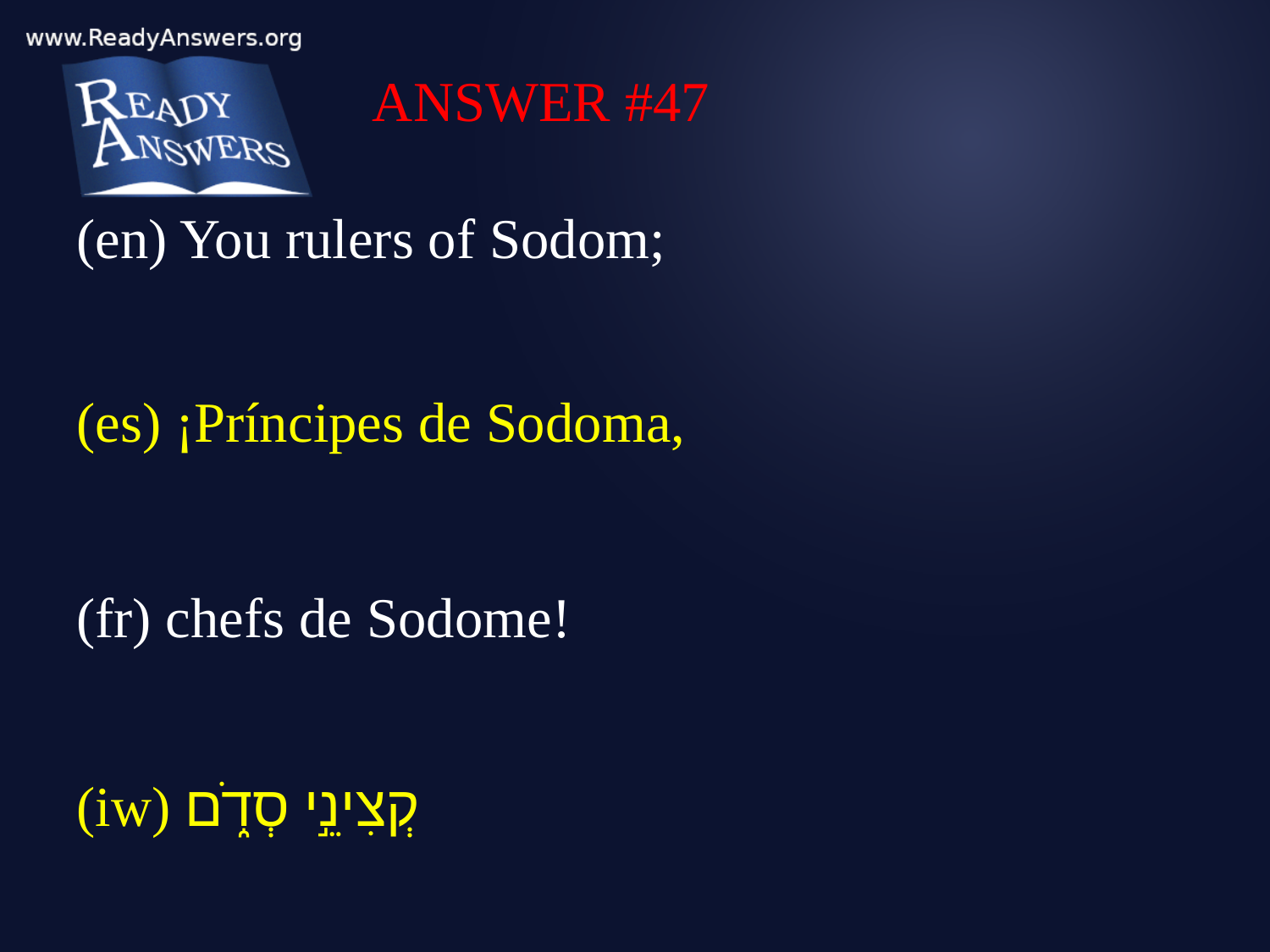

ANSWER #47
(en) You rulers of Sodom;
(es) ¡Príncipes de Sodoma,
(fr) chefs de Sodome!
(iw) קְצִינֵ֣י סְדֹ֑ם